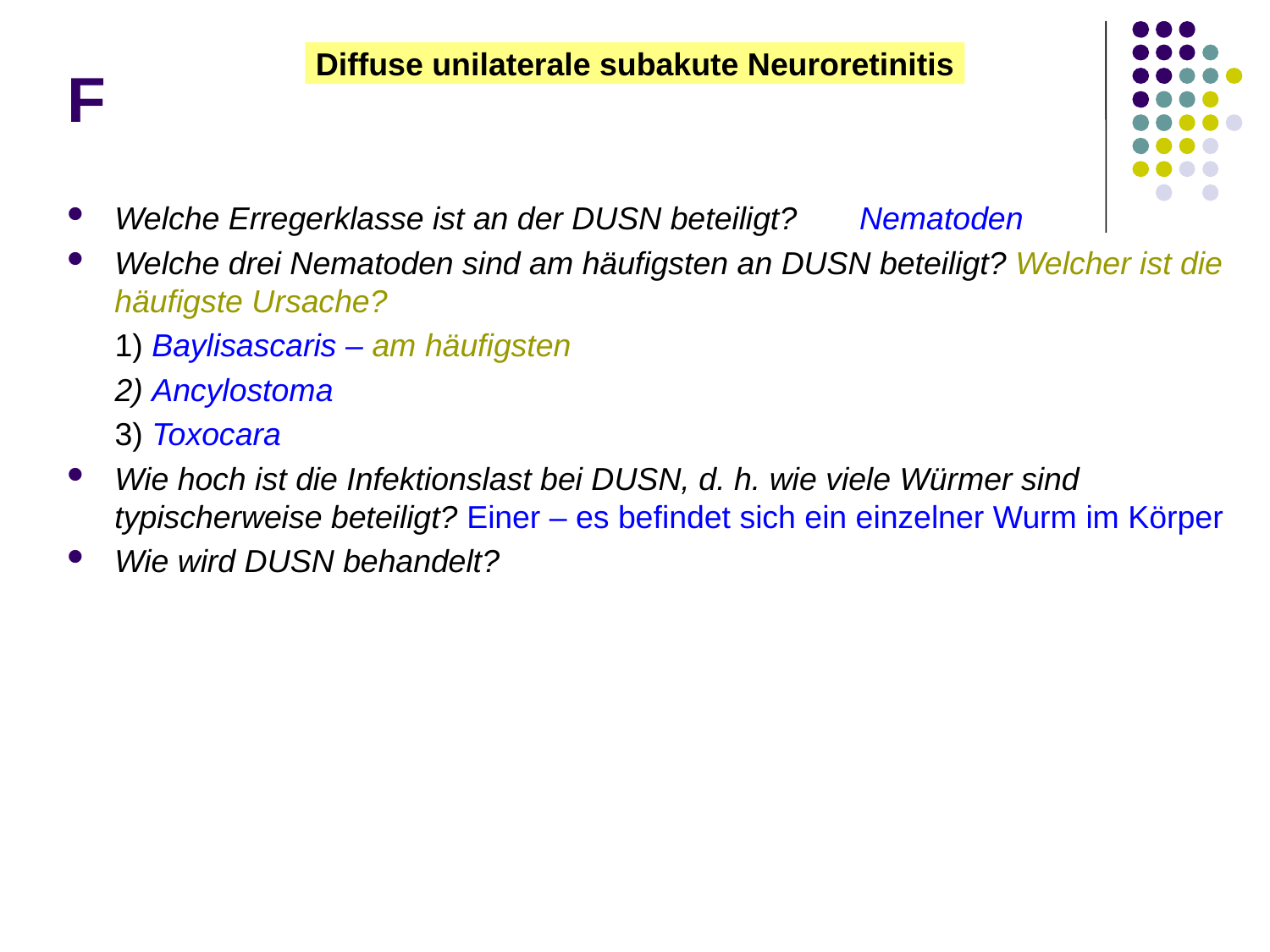

# F
Diffuse unilaterale subakute Neuroretinitis
Welche Erregerklasse ist an der DUSN beteiligt?       Nematoden
Welche drei Nematoden sind am häufigsten an DUSN beteiligt? Welcher ist die häufigste Ursache?
1) Baylisascaris – am häufigsten
2) Ancylostoma
3) Toxocara
Wie hoch ist die Infektionslast bei DUSN, d. h. wie viele Würmer sind typischerweise beteiligt? Einer – es befindet sich ein einzelner Wurm im Körper
Wie wird DUSN behandelt?